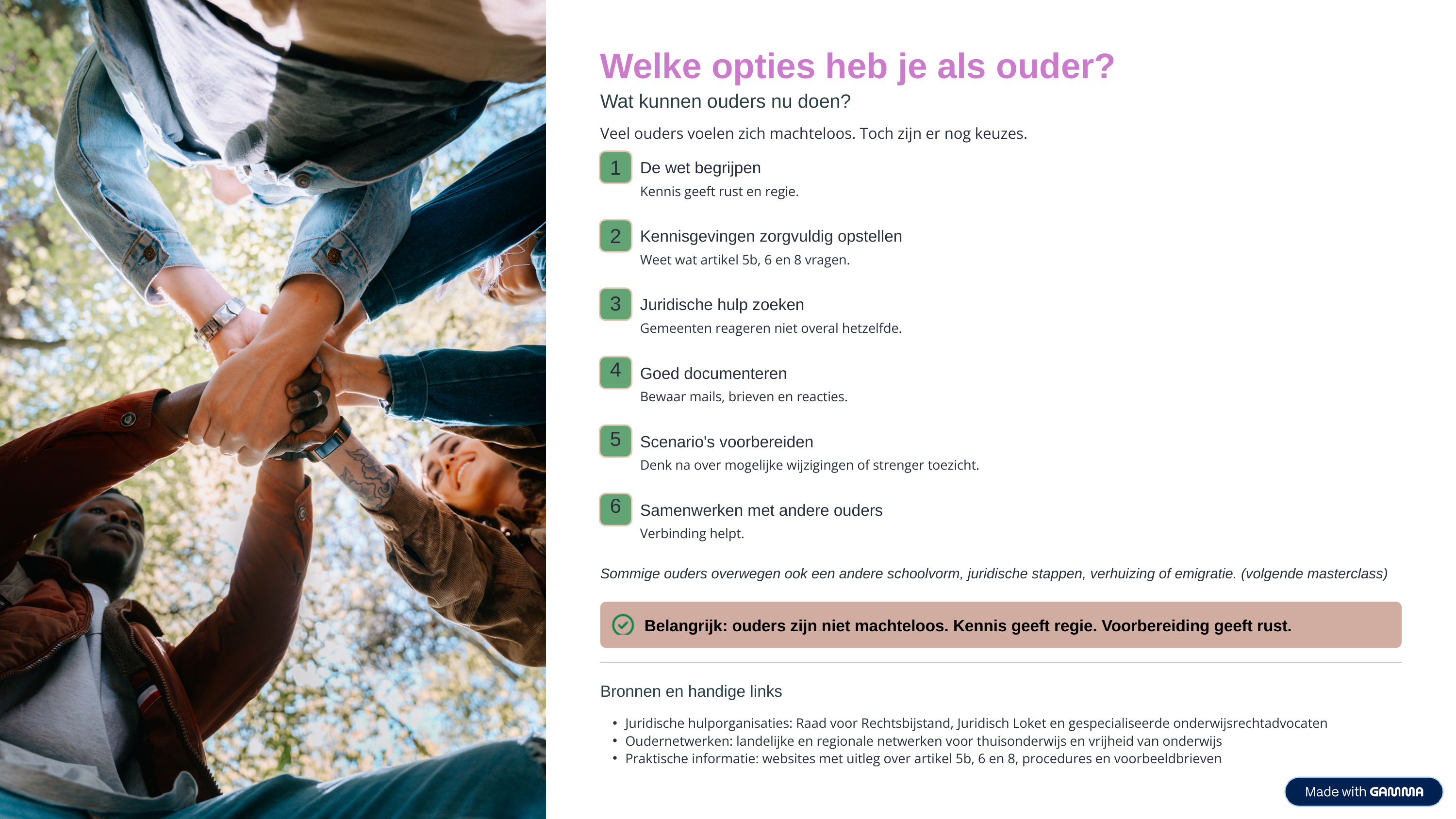

Welke opties heb je als ouder?
Wat kunnen ouders nu doen?
Veel ouders voelen zich machteloos. Toch zijn er nog keuzes.

1

De wet begrijpen
Kennis geeft rust en regie.

2

Kennisgevingen zorgvuldig opstellen
Weet wat artikel 5b, 6 en 8 vragen.

3

Juridische hulp zoeken
Gemeenten reageren niet overal hetzelfde.

4

Goed documenteren
Bewaar mails, brieven en reacties.

5

Scenario's voorbereiden
Denk na over mogelijke wijzigingen of strenger toezicht.

6

Samenwerken met andere ouders
Verbinding helpt.
Sommige ouders overwegen ook een andere schoolvorm, juridische stappen, verhuizing of emigratie. (volgende masterclass)

Belangrijk: ouders zijn niet machteloos. Kennis geeft regie. Voorbereiding geeft rust.

Bronnen en handige links
Juridische hulporganisaties: Raad voor Rechtsbijstand, Juridisch Loket en gespecialiseerde onderwijsrechtadvocaten
Oudernetwerken: landelijke en regionale netwerken voor thuisonderwijs en vrijheid van onderwijs
Praktische informatie: websites met uitleg over artikel 5b, 6 en 8, procedures en voorbeeldbrieven